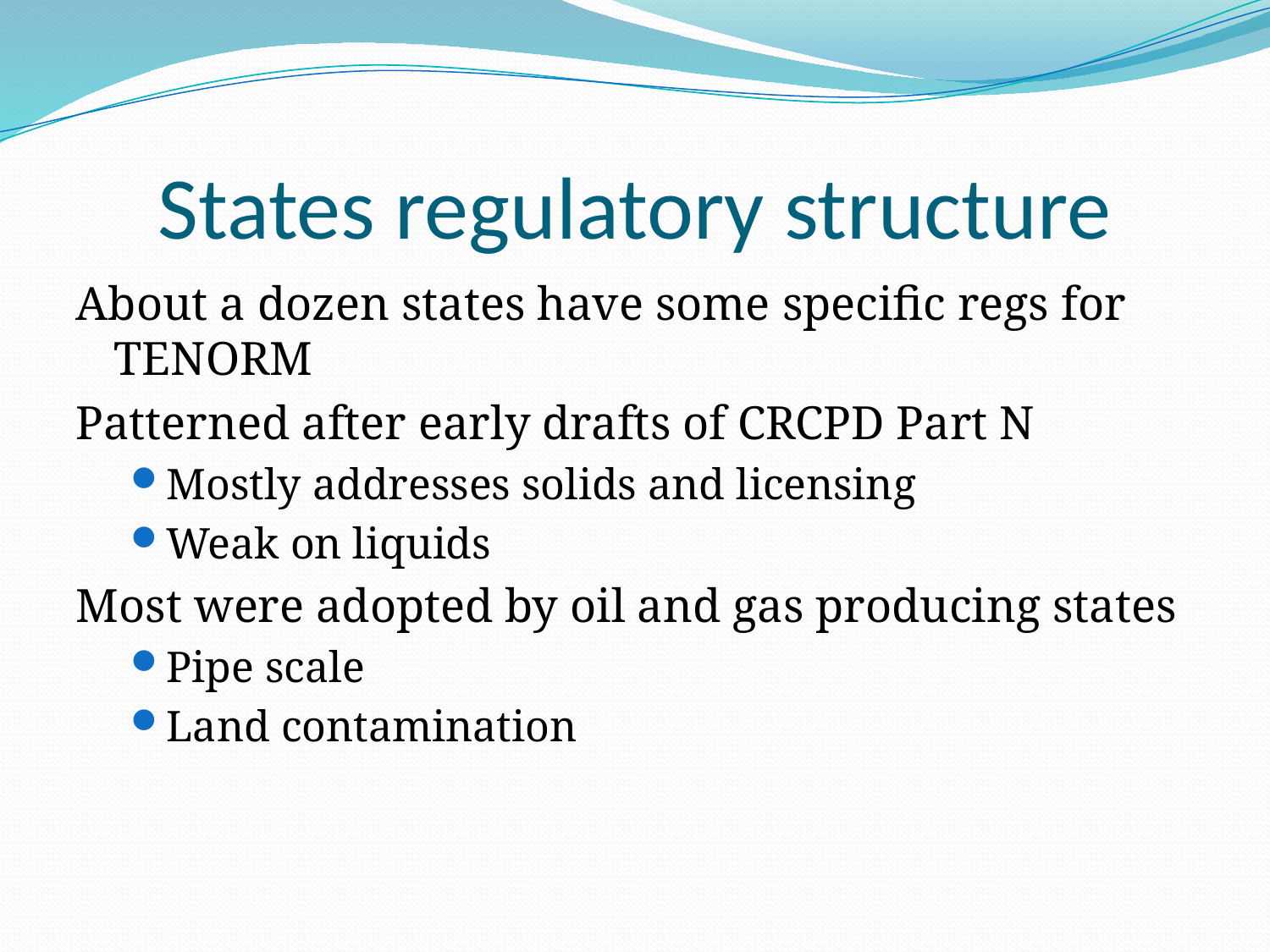

# States regulatory structure
About a dozen states have some specific regs for TENORM
Patterned after early drafts of CRCPD Part N
Mostly addresses solids and licensing
Weak on liquids
Most were adopted by oil and gas producing states
Pipe scale
Land contamination